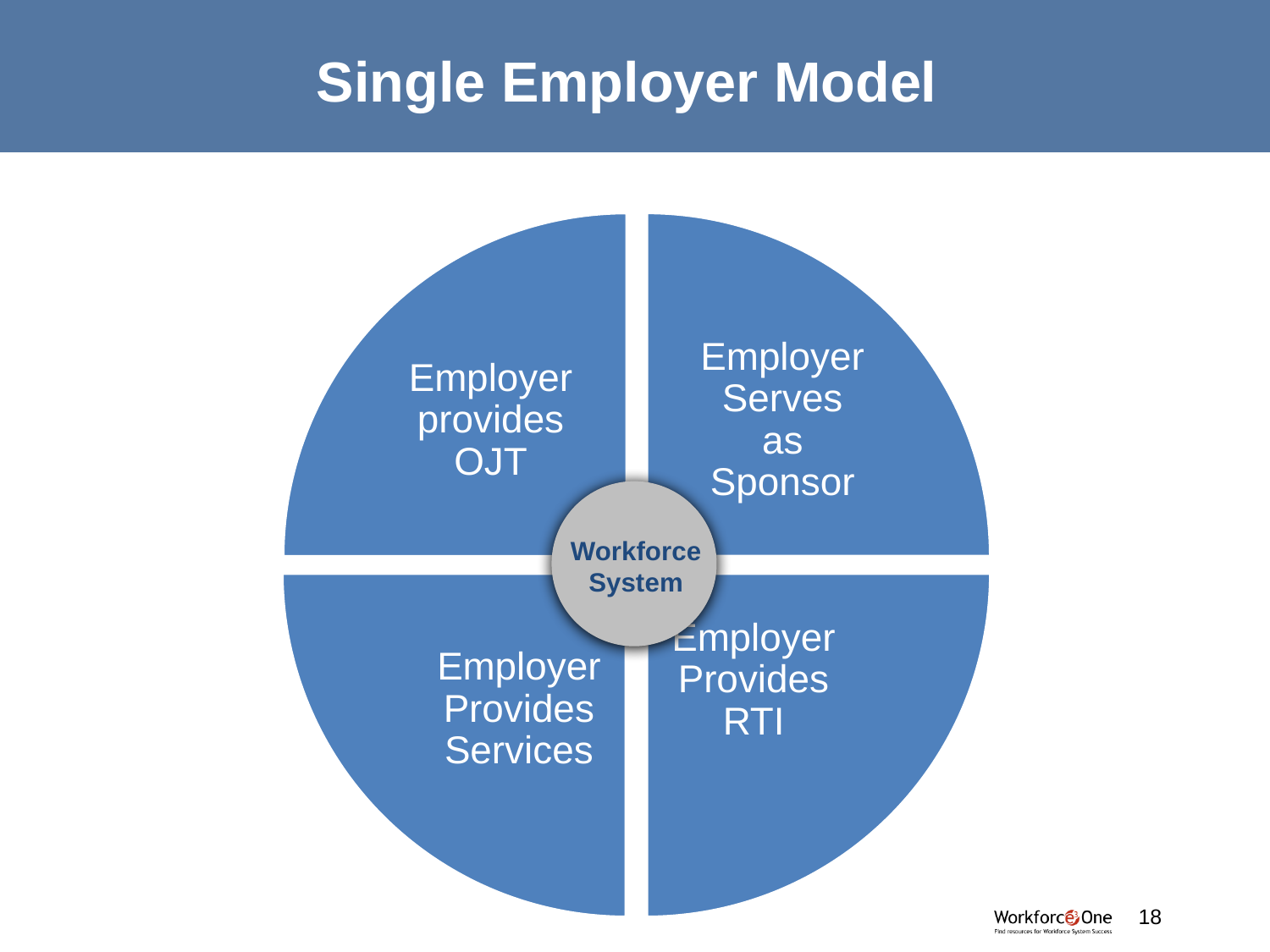

# Single Employer Model
Employer provides OJT
Employer Serves as Sponsor
Employer Provides RTI
Employer Provides Services

Workforce
System
18